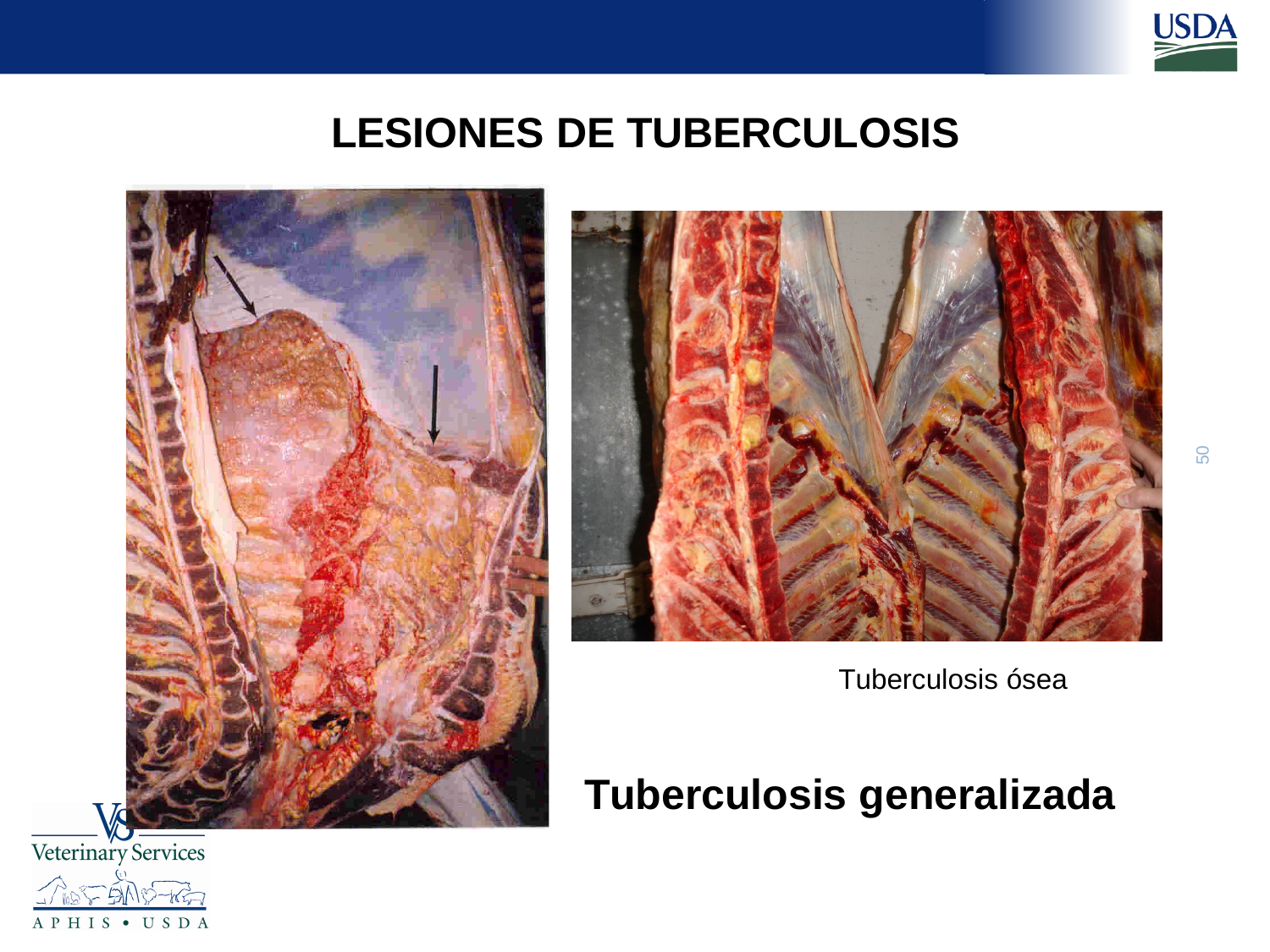

LESIONES DE TUBERCULOSIS

50
Tuberculosis ósea
Tuberculosis generalizada